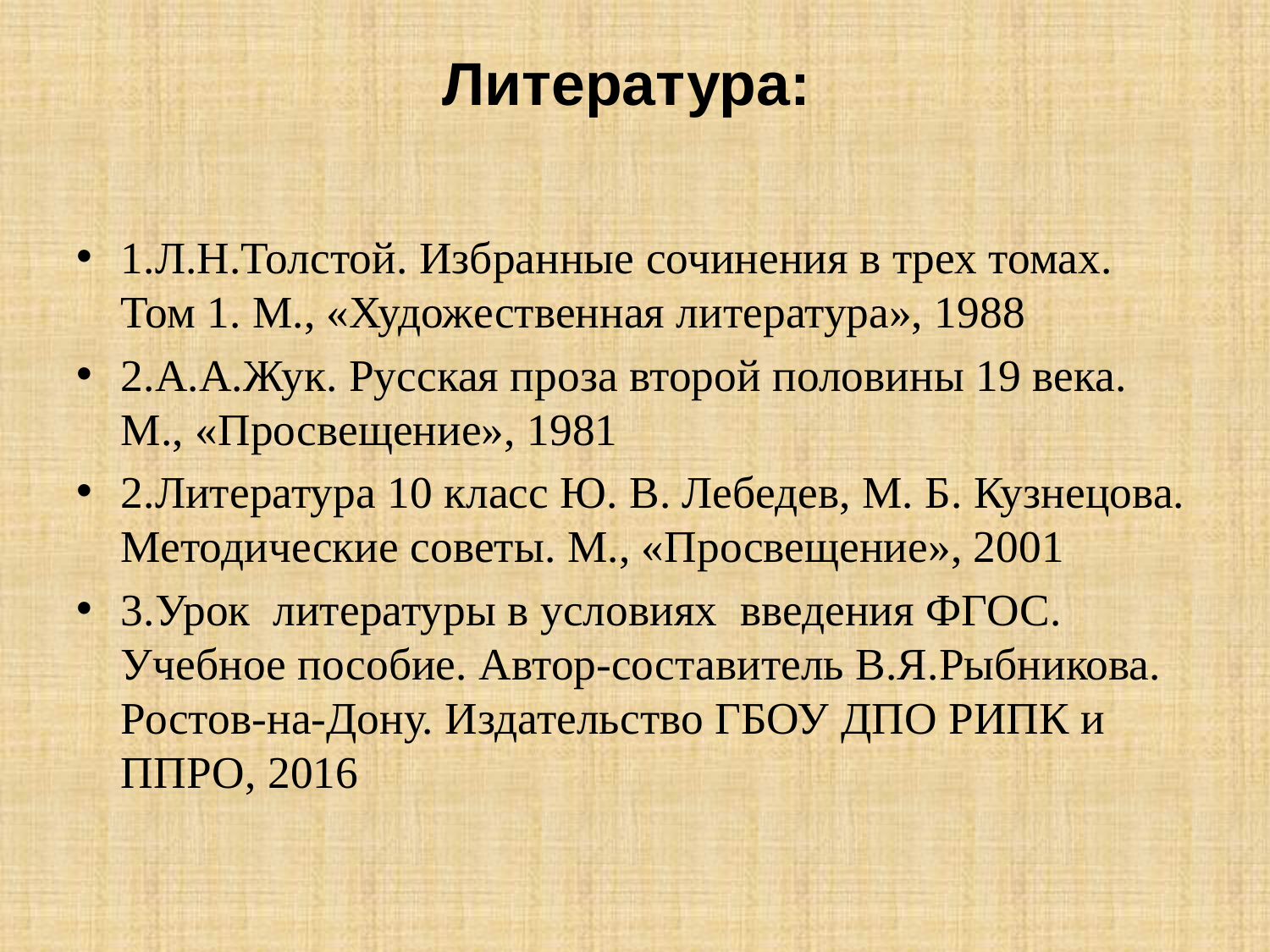

# Литература:
1.Л.Н.Толстой. Избранные сочинения в трех томах. Том 1. М., «Художественная литература», 1988
2.А.А.Жук. Русская проза второй половины 19 века. М., «Просвещение», 1981
2.Литература 10 класс Ю. В. Лебедев, М. Б. Кузнецова. Методические советы. М., «Просвещение», 2001
3.Урок  литературы в условиях  введения ФГОС. Учебное пособие. Автор-составитель В.Я.Рыбникова. Ростов-на-Дону. Издательство ГБОУ ДПО РИПК и ППРО, 2016